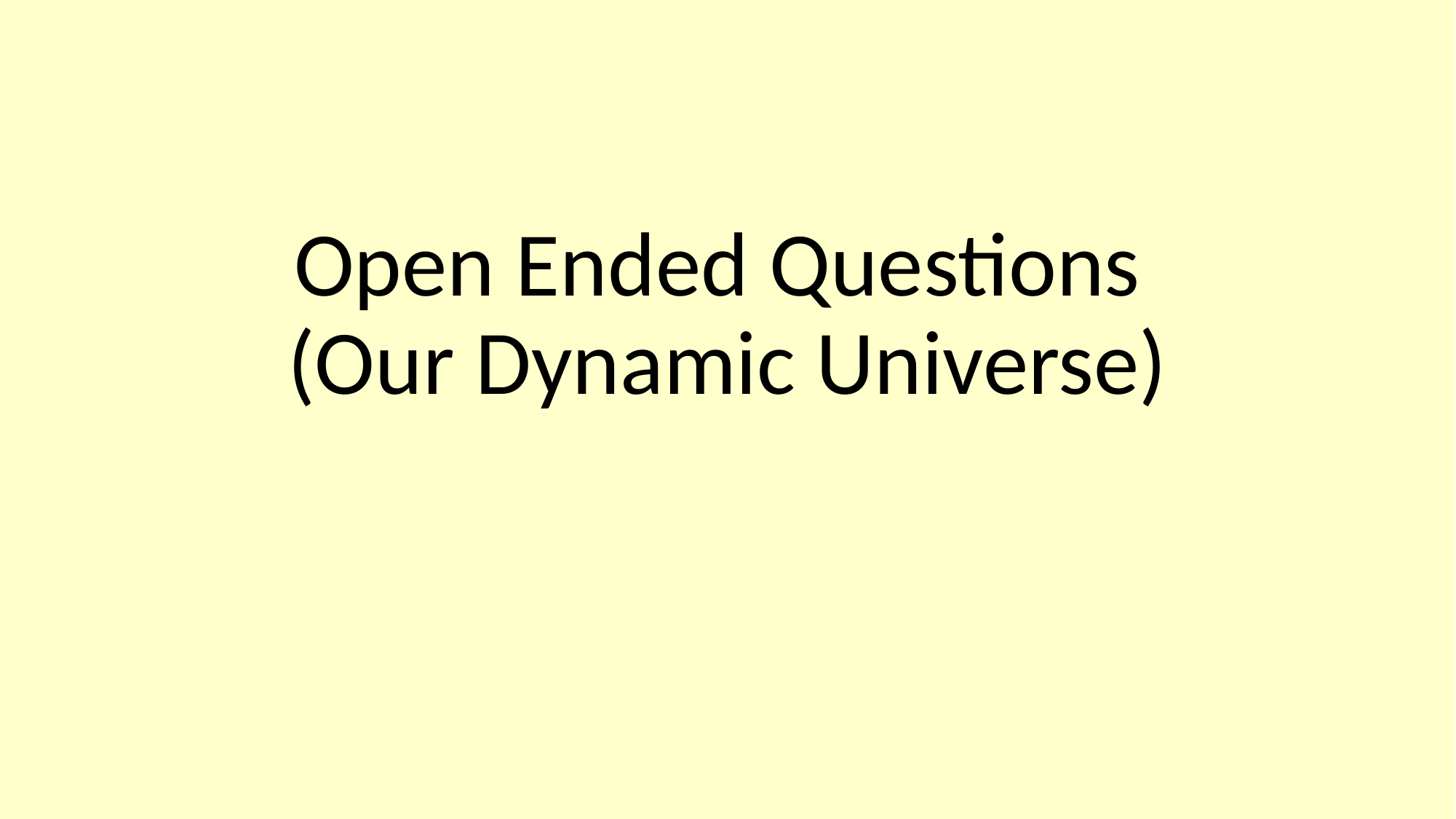

# Open Ended Questions (Our Dynamic Universe)